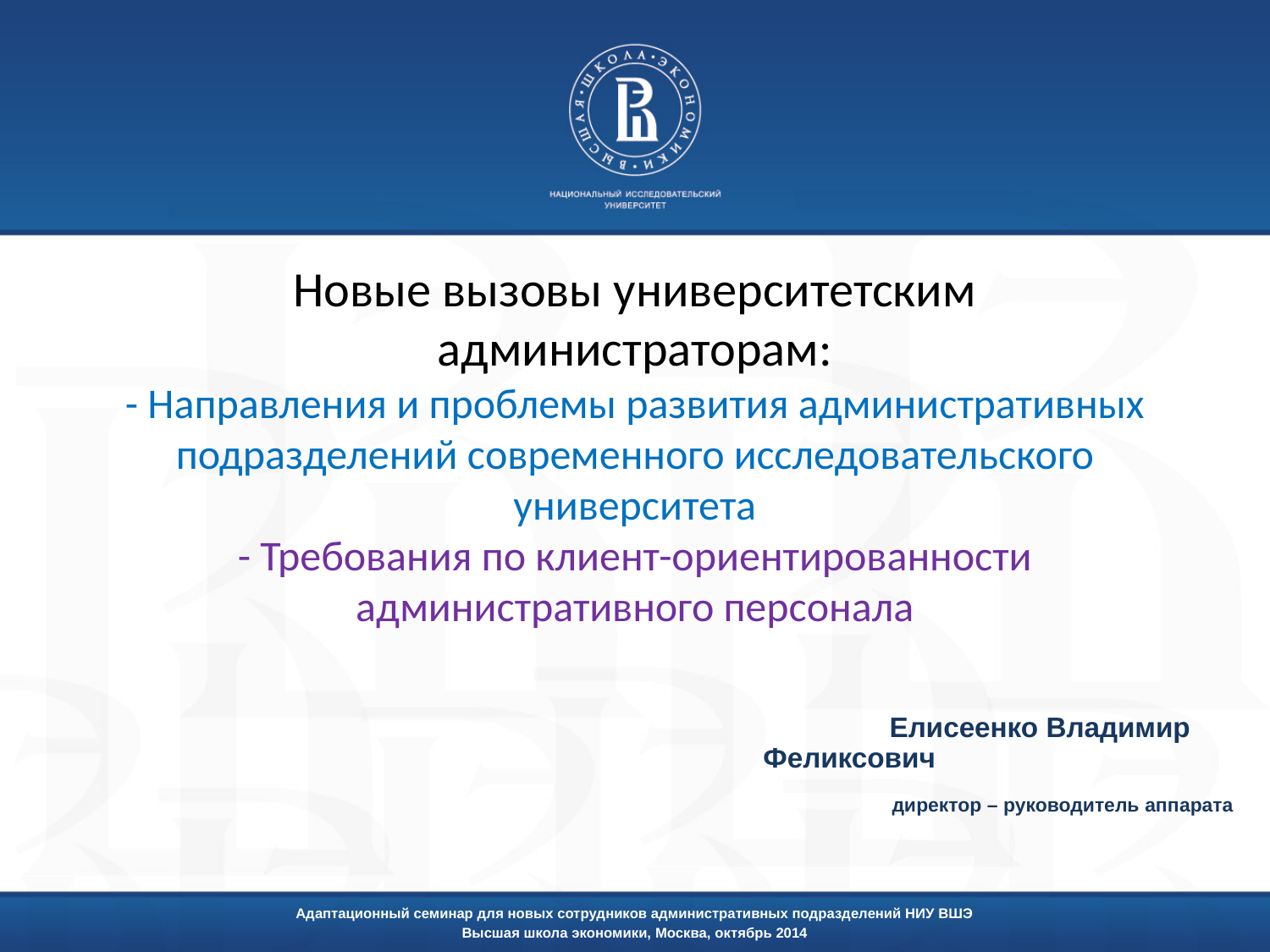

# Новые вызовы университетским администраторам: - Направления и проблемы развития административных подразделений современного исследовательского университета - Требования по клиент-ориентированности административного персонала
			Елисеенко Владимир Феликсович

директор – руководитель аппарата

Адаптационный семинар для новых сотрудников административных подразделений НИУ ВШЭ
Высшая школа экономики, Москва, октябрь 2014